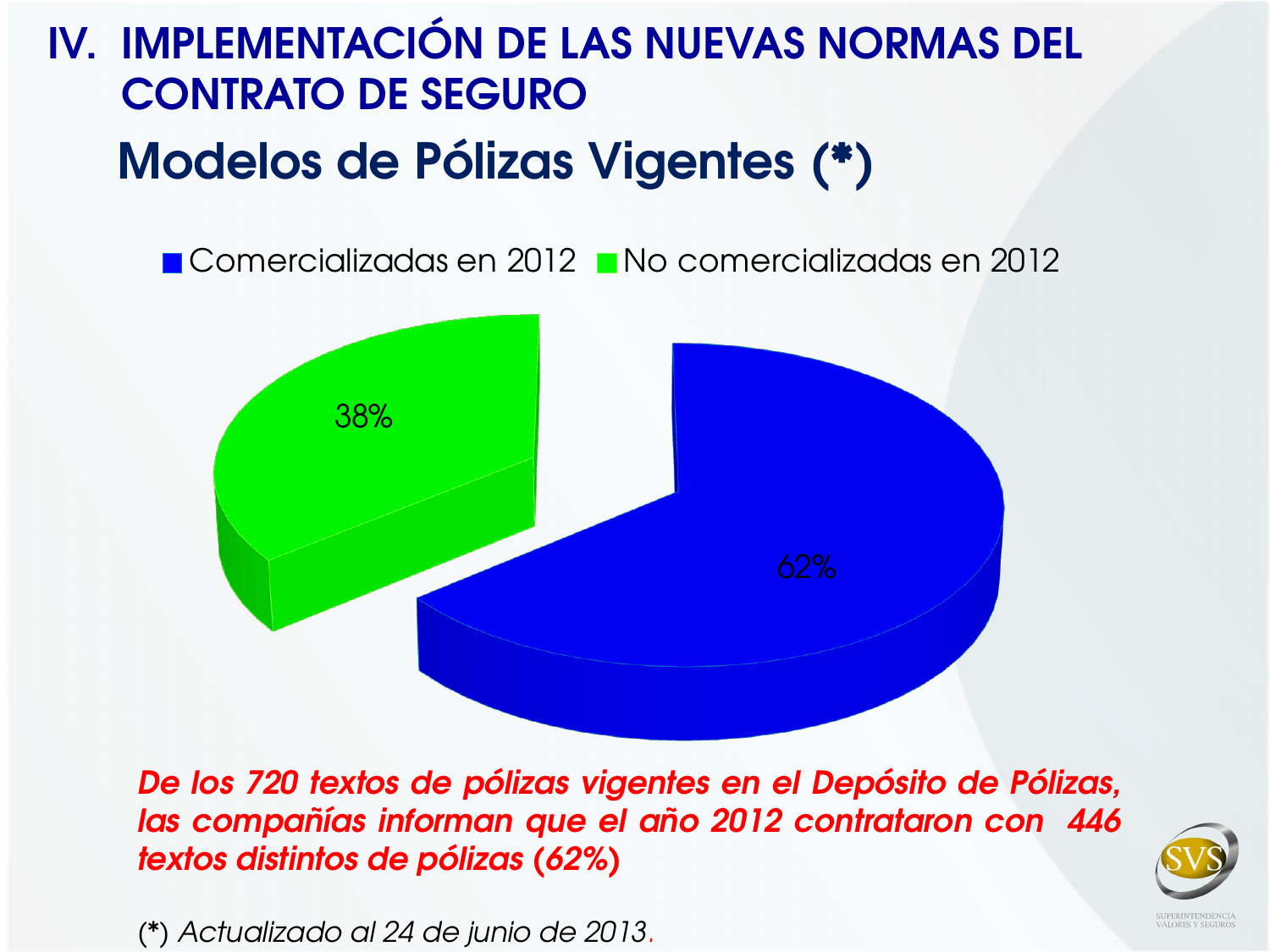

IMPLEMENTACIÓN DE LAS NUEVAS NORMAS DEL CONTRATO DE SEGURO
Modelos de Pólizas Vigentes (*)

[unsupported chart]

De los 720 textos de pólizas vigentes en el Depósito de Pólizas, las compañías informan que el año 2012 contrataron con  446 textos distintos de pólizas (62%)

(*) Actualizado al 24 de junio de 2013.